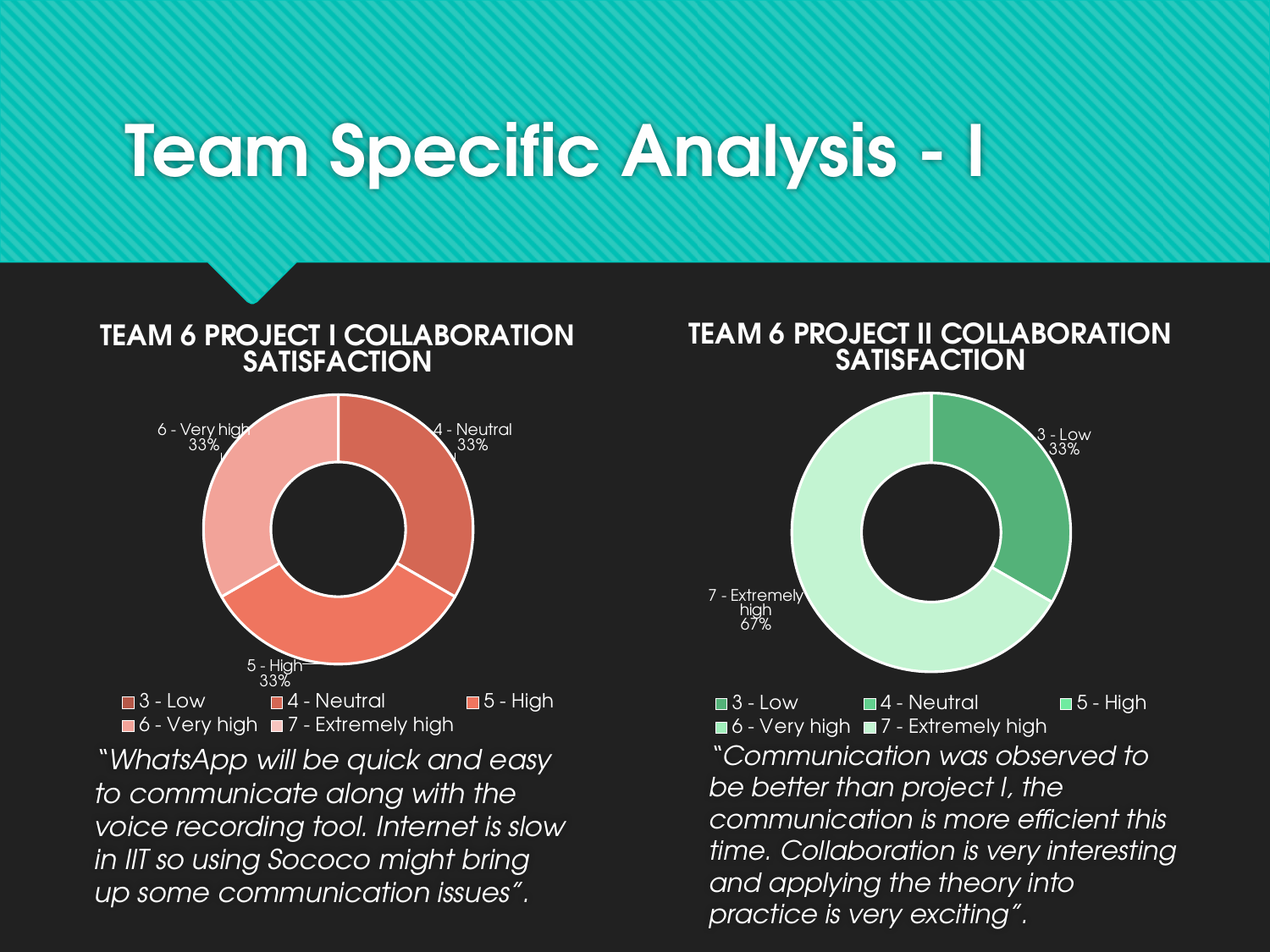

# Team Specific Analysis - I

### Chart: TEAM 6 PROJECT II COLLABORATION SATISFACTION

| Category |  |
|---|---|
| 3 - Low | 1.0 |
| 4 - Neutral | 0.0 |
| 5 - High | 0.0 |
| 6 - Very high | 0.0 |
| 7 - Extremely high | 2.0 |

### Chart: TEAM 6 PROJECT I COLLABORATION SATISFACTION

| Category |  |
|---|---|
| 3 - Low | 0.0 |
| 4 - Neutral | 1.0 |
| 5 - High | 1.0 |
| 6 - Very high | 1.0 |
| 7 - Extremely high | 0.0 |
“WhatsApp will be quick and easy to communicate along with the voice recording tool. Internet is slow in IIT so using Sococo might bring up some communication issues”.
“Communication was observed to be better than project I, the communication is more efficient this time. Collaboration is very interesting and applying the theory into practice is very exciting”.